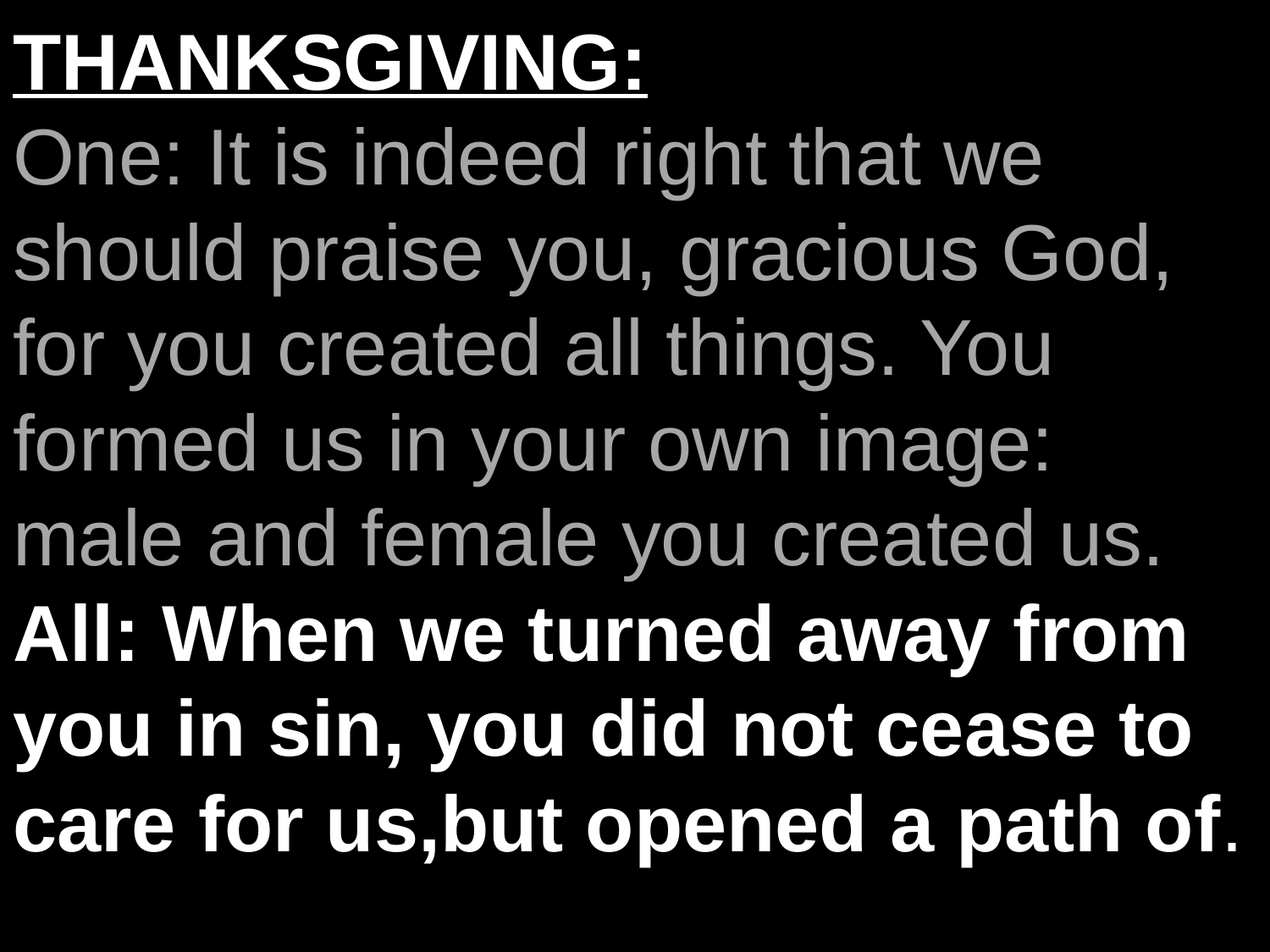

THANKSGIVING:
One: It is indeed right that we should praise you, gracious God, for you created all things. You formed us in your own image:
male and female you created us.
All: When we turned away from you in sin, you did not cease to care for us,but opened a path of.